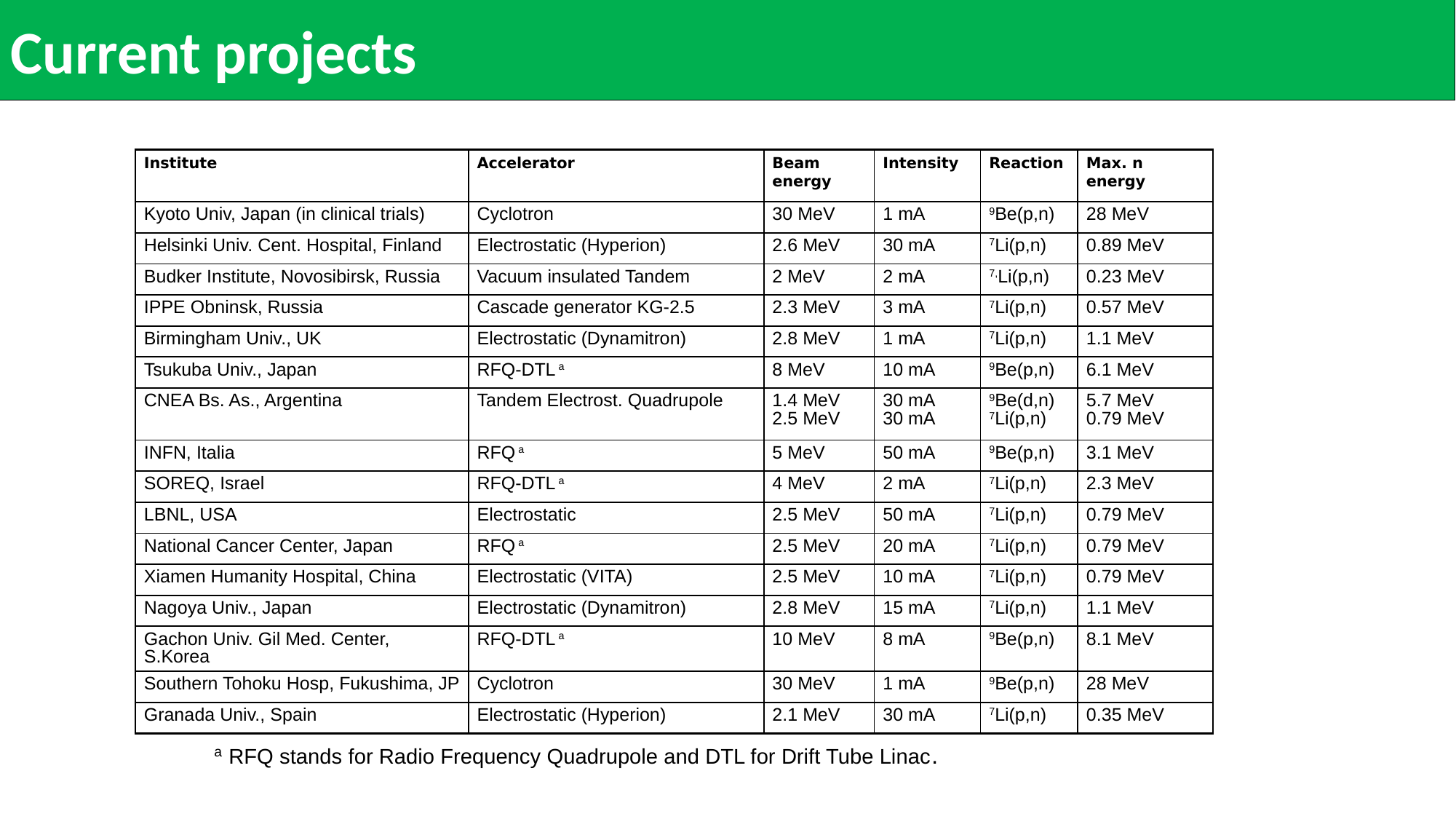

Current projects
| Institute | Accelerator | Beam energy | Intensity | Reaction | Max. n energy |
| --- | --- | --- | --- | --- | --- |
| Kyoto Univ, Japan (in clinical trials) | Cyclotron | 30 MeV | 1 mA | 9Be(p,n) | 28 MeV |
| Helsinki Univ. Cent. Hospital, Finland | Electrostatic (Hyperion) | 2.6 MeV | 30 mA | 7Li(p,n) | 0.89 MeV |
| Budker Institute, Novosibirsk, Russia | Vacuum insulated Tandem | 2 MeV | 2 mA | 7,Li(p,n) | 0.23 MeV |
| IPPE Obninsk, Russia | Cascade generator KG-2.5 | 2.3 MeV | 3 mA | 7Li(p,n) | 0.57 MeV |
| Birmingham Univ., UK | Electrostatic (Dynamitron) | 2.8 MeV | 1 mA | 7Li(p,n) | 1.1 MeV |
| Tsukuba Univ., Japan | RFQ-DTL a | 8 MeV | 10 mA | 9Be(p,n) | 6.1 MeV |
| CNEA Bs. As., Argentina | Tandem Electrost. Quadrupole | 1.4 MeV 2.5 MeV | 30 mA 30 mA | 9Be(d,n) 7Li(p,n) | 5.7 MeV 0.79 MeV |
| INFN, Italia | RFQ a | 5 MeV | 50 mA | 9Be(p,n) | 3.1 MeV |
| SOREQ, Israel | RFQ-DTL a | 4 MeV | 2 mA | 7Li(p,n) | 2.3 MeV |
| LBNL, USA | Electrostatic | 2.5 MeV | 50 mA | 7Li(p,n) | 0.79 MeV |
| National Cancer Center, Japan | RFQ a | 2.5 MeV | 20 mA | 7Li(p,n) | 0.79 MeV |
| Xiamen Humanity Hospital, China | Electrostatic (VITA) | 2.5 MeV | 10 mA | 7Li(p,n) | 0.79 MeV |
| Nagoya Univ., Japan | Electrostatic (Dynamitron) | 2.8 MeV | 15 mA | 7Li(p,n) | 1.1 MeV |
| Gachon Univ. Gil Med. Center, S.Korea | RFQ-DTL a | 10 MeV | 8 mA | 9Be(p,n) | 8.1 MeV |
| Southern Tohoku Hosp, Fukushima, JP | Cyclotron | 30 MeV | 1 mA | 9Be(p,n) | 28 MeV |
| Granada Univ., Spain | Electrostatic (Hyperion) | 2.1 MeV | 30 mA | 7Li(p,n) | 0.35 MeV |
a RFQ stands for Radio Frequency Quadrupole and DTL for Drift Tube Linac.